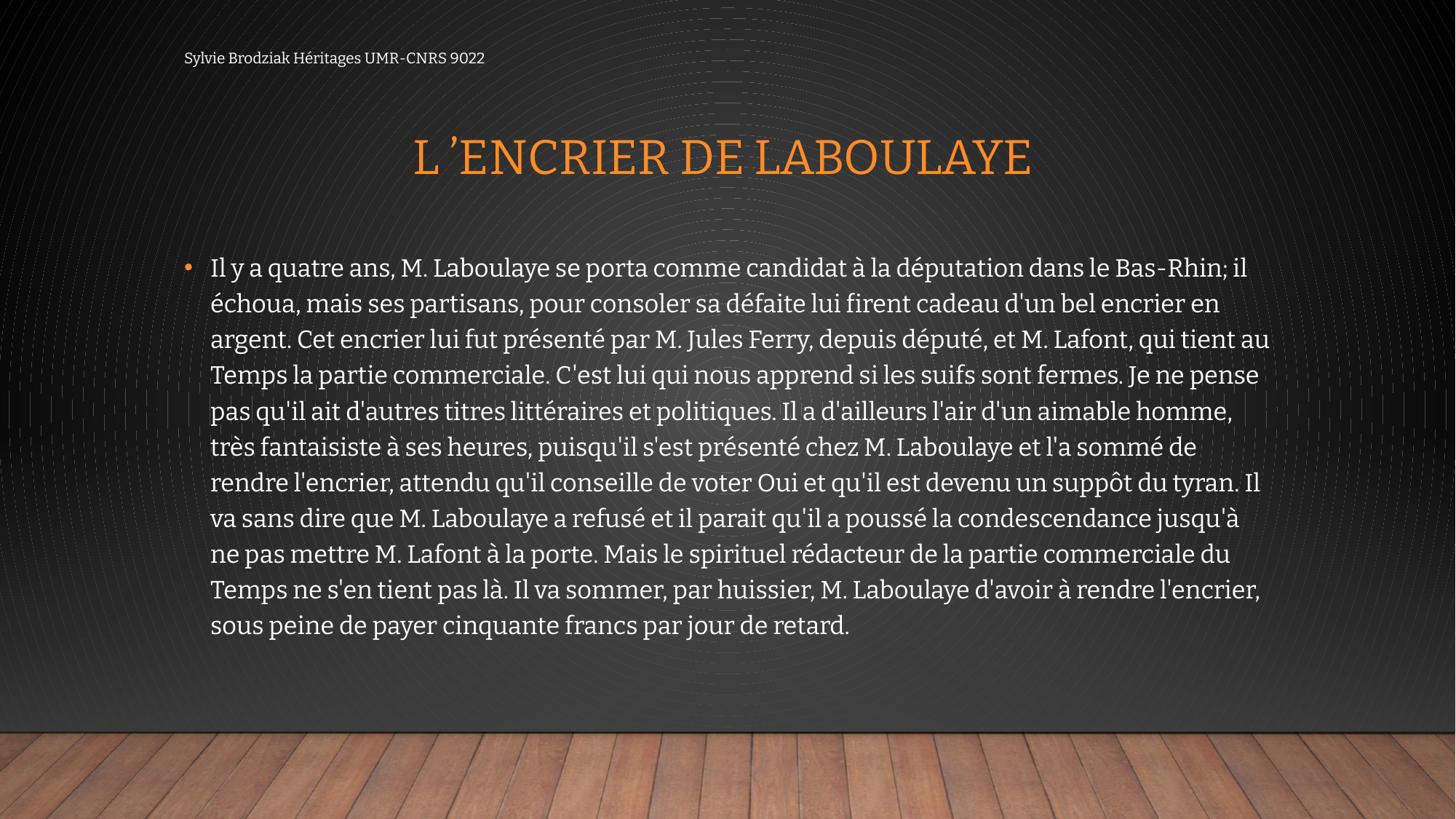

Sylvie Brodziak Héritages UMR-CNRS 9022
# L ’ENCRIER DE LABOULAYE
Il y a quatre ans, M. Laboulaye se porta comme candidat à la députation dans le Bas-Rhin; il échoua, mais ses partisans, pour consoler sa défaite lui firent cadeau d'un bel encrier en argent. Cet encrier lui fut présenté par M. Jules Ferry, depuis député, et M. Lafont, qui tient au Temps la partie commerciale. C'est lui qui nous apprend si les suifs sont fermes. Je ne pense pas qu'il ait d'autres titres littéraires et politiques. Il a d'ailleurs l'air d'un aimable homme, très fantaisiste à ses heures, puisqu'il s'est présenté chez M. Laboulaye et l'a sommé de rendre l'encrier, attendu qu'il conseille de voter Oui et qu'il est devenu un suppôt du tyran. Il va sans dire que M. Laboulaye a refusé et il parait qu'il a poussé la condescendance jusqu'à ne pas mettre M. Lafont à la porte. Mais le spirituel rédacteur de la partie commerciale du Temps ne s'en tient pas là. Il va sommer, par huissier, M. Laboulaye d'avoir à rendre l'encrier, sous peine de payer cinquante francs par jour de retard.